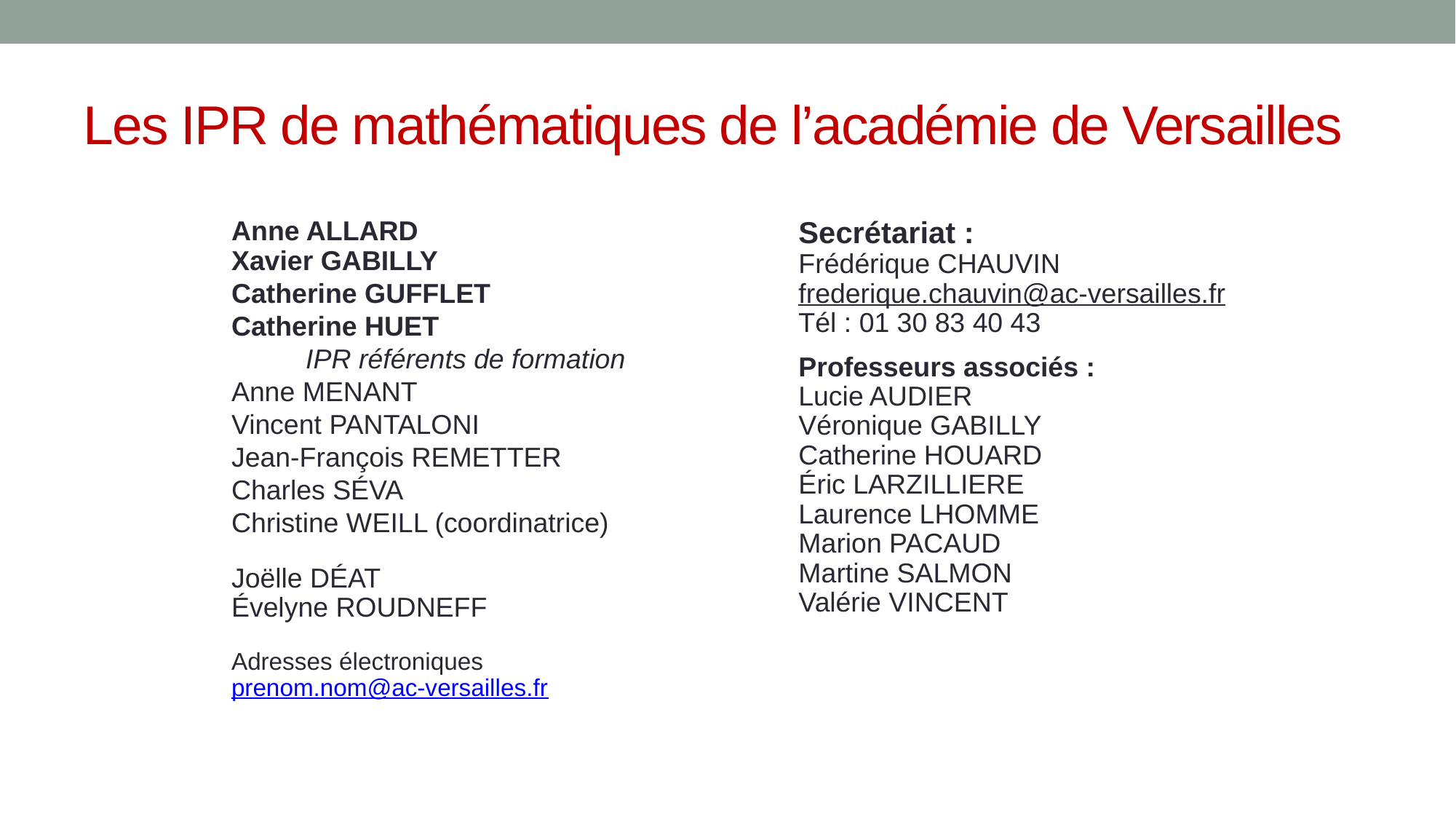

# Les IPR de mathématiques de l’académie de Versailles
Anne ALLARD
Xavier GABILLY
Catherine GUFFLET
Catherine HUET
IPR référents de formation
Anne MENANT
Vincent PANTALONI
Jean-François REMETTER
Charles SÉVA
Christine WEILL (coordinatrice)

Joëlle DÉAT
Évelyne ROUDNEFF

Adresses électroniques
prenom.nom@ac-versailles.fr
Secrétariat :
Frédérique CHAUVIN
frederique.chauvin@ac-versailles.fr
Tél : 01 30 83 40 43

Professeurs associés :
Lucie AUDIER
Véronique GABILLY
Catherine HOUARD
Éric LARZILLIERE
Laurence LHOMME
Marion PACAUD
Martine SALMON
Valérie VINCENT